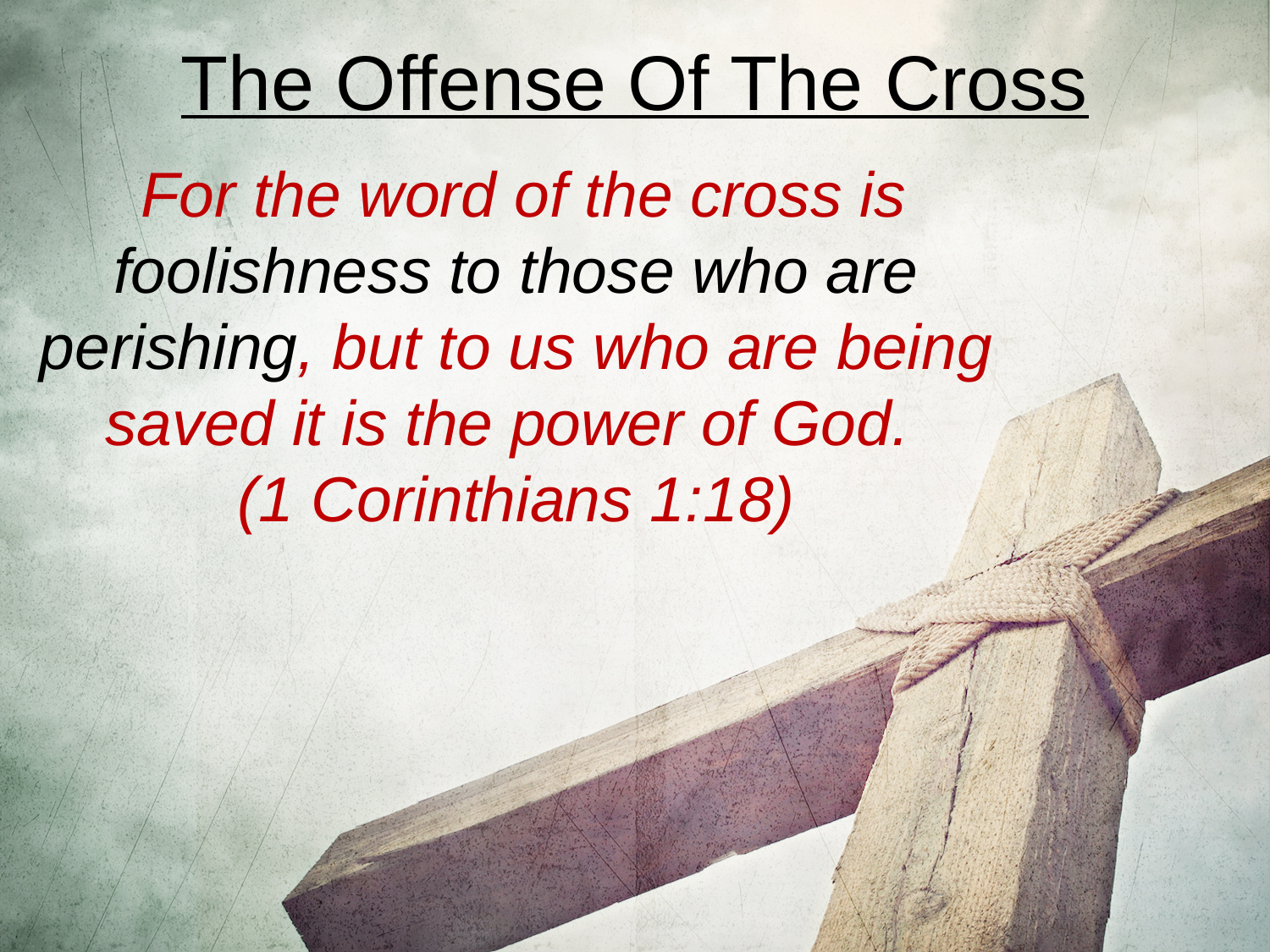

# The Offense Of The Cross

 For the word of the cross is foolishness to those who are perishing, but to us who are being saved it is the power of God.
(1 Corinthians 1:18)